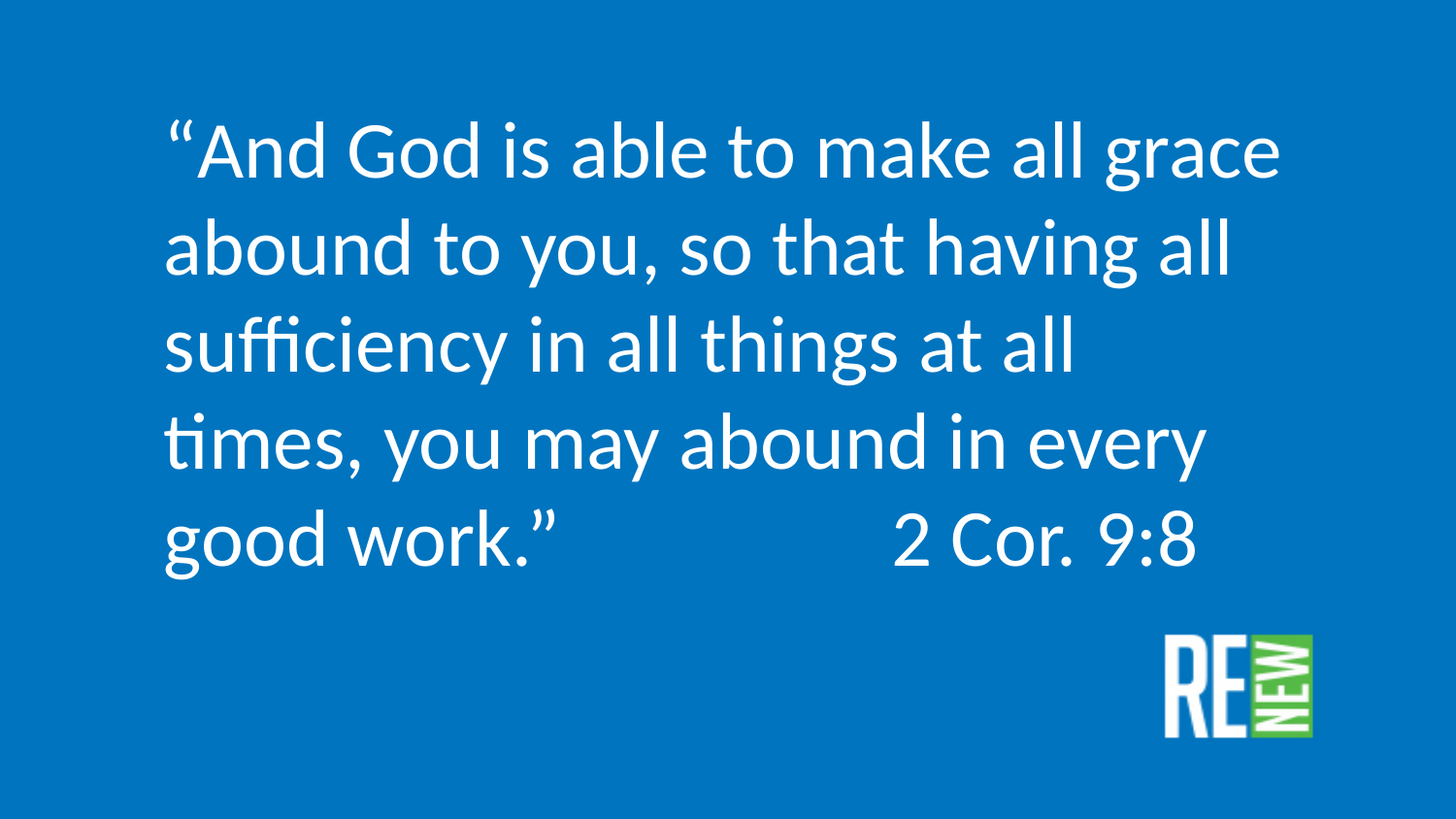

“And God is able to make all grace abound to you, so that having all sufficiency in all things at all times, you may abound in every good work.”			2 Cor. 9:8